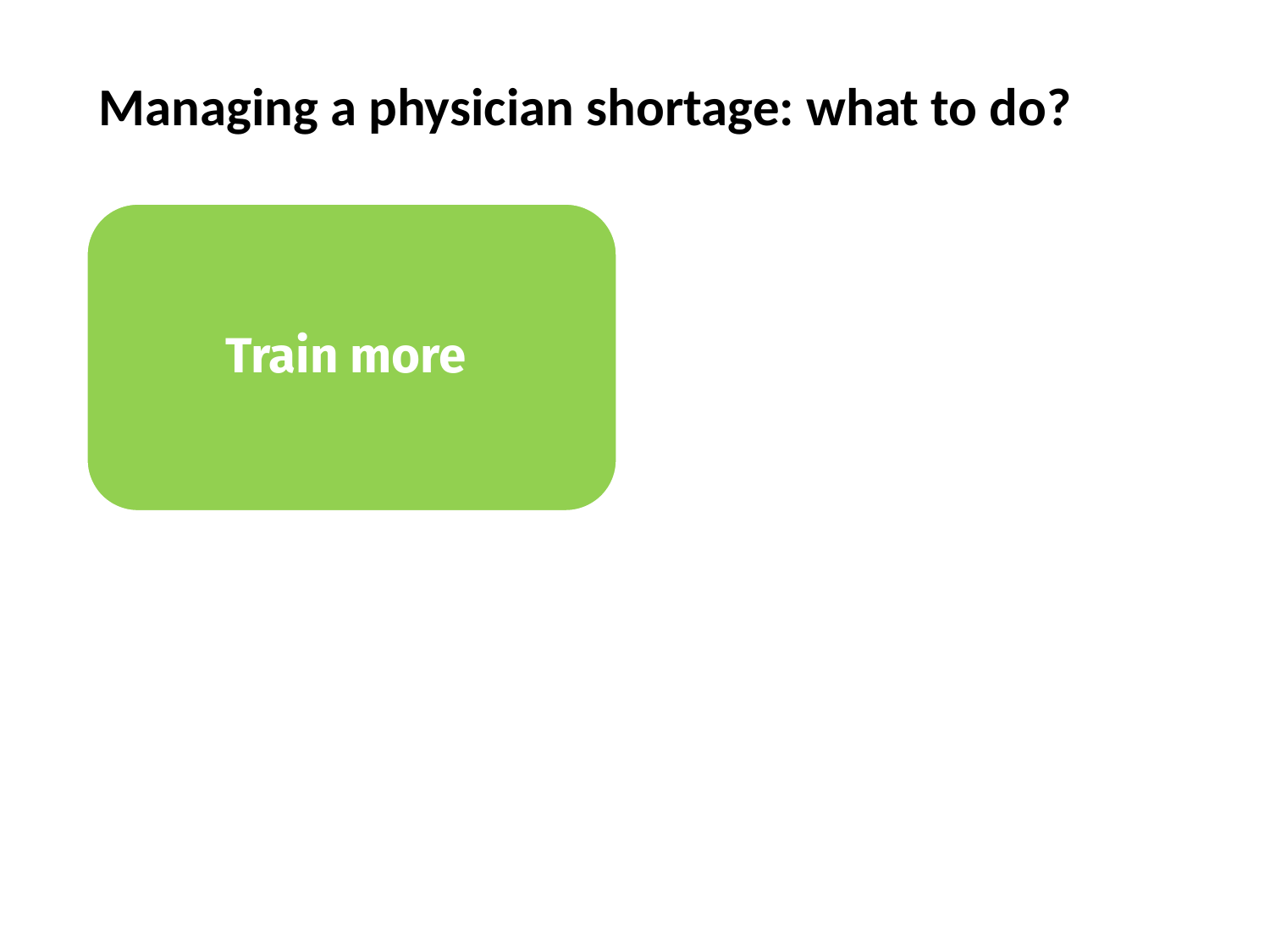

# Managing a physician shortage: what to do?

Train more
Medical Schools have gotten the message to “train more”. . .